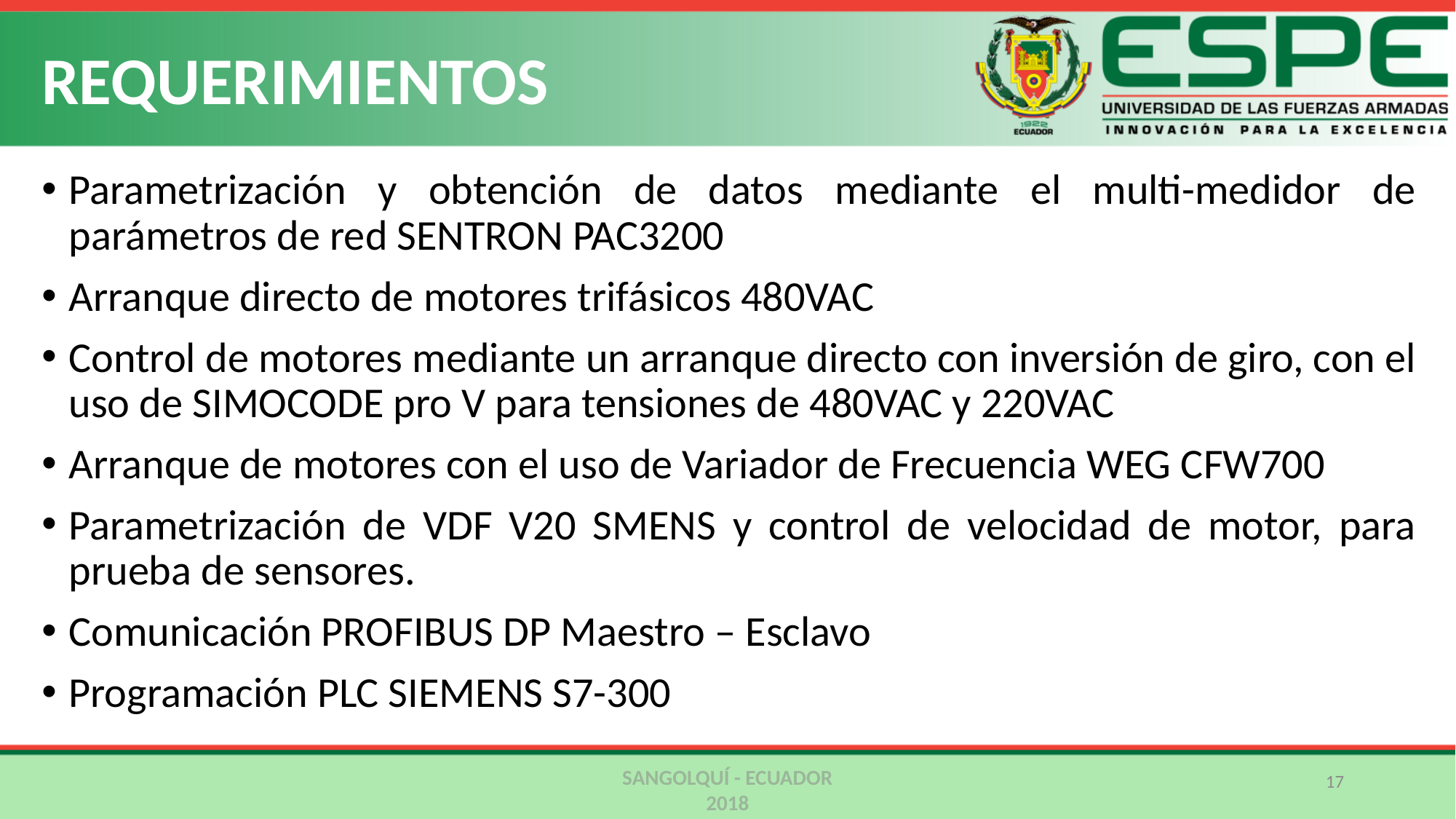

# REQUERIMIENTOS
Parametrización y obtención de datos mediante el multi-medidor de parámetros de red SENTRON PAC3200
Arranque directo de motores trifásicos 480VAC
Control de motores mediante un arranque directo con inversión de giro, con el uso de SIMOCODE pro V para tensiones de 480VAC y 220VAC
Arranque de motores con el uso de Variador de Frecuencia WEG CFW700
Parametrización de VDF V20 SMENS y control de velocidad de motor, para prueba de sensores.
Comunicación PROFIBUS DP Maestro – Esclavo
Programación PLC SIEMENS S7-300
SANGOLQUÍ - ECUADOR
2018
17